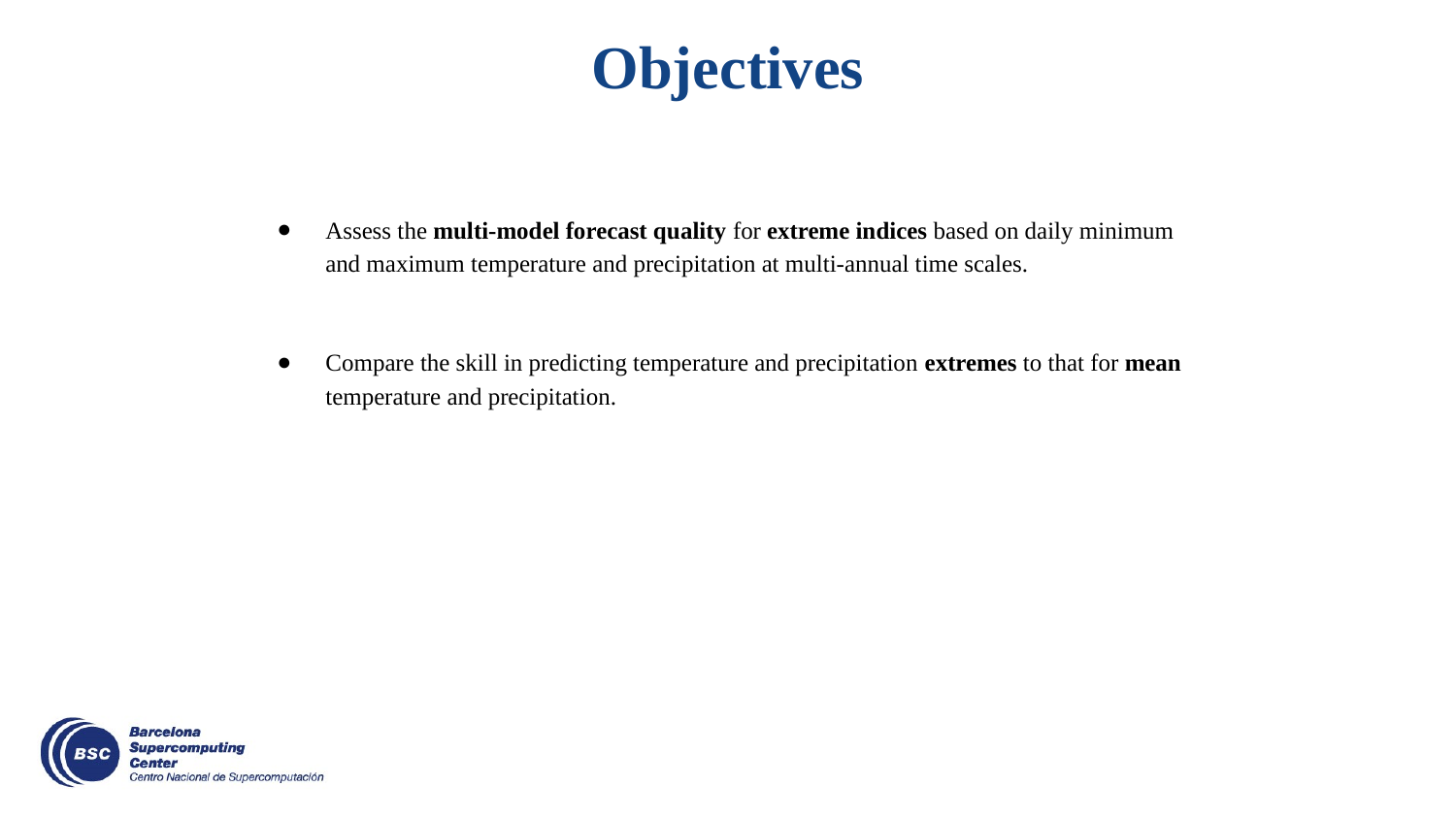

# Objectives
Assess the multi-model forecast quality for extreme indices based on daily minimum and maximum temperature and precipitation at multi-annual time scales.

Compare the skill in predicting temperature and precipitation extremes to that for mean temperature and precipitation.